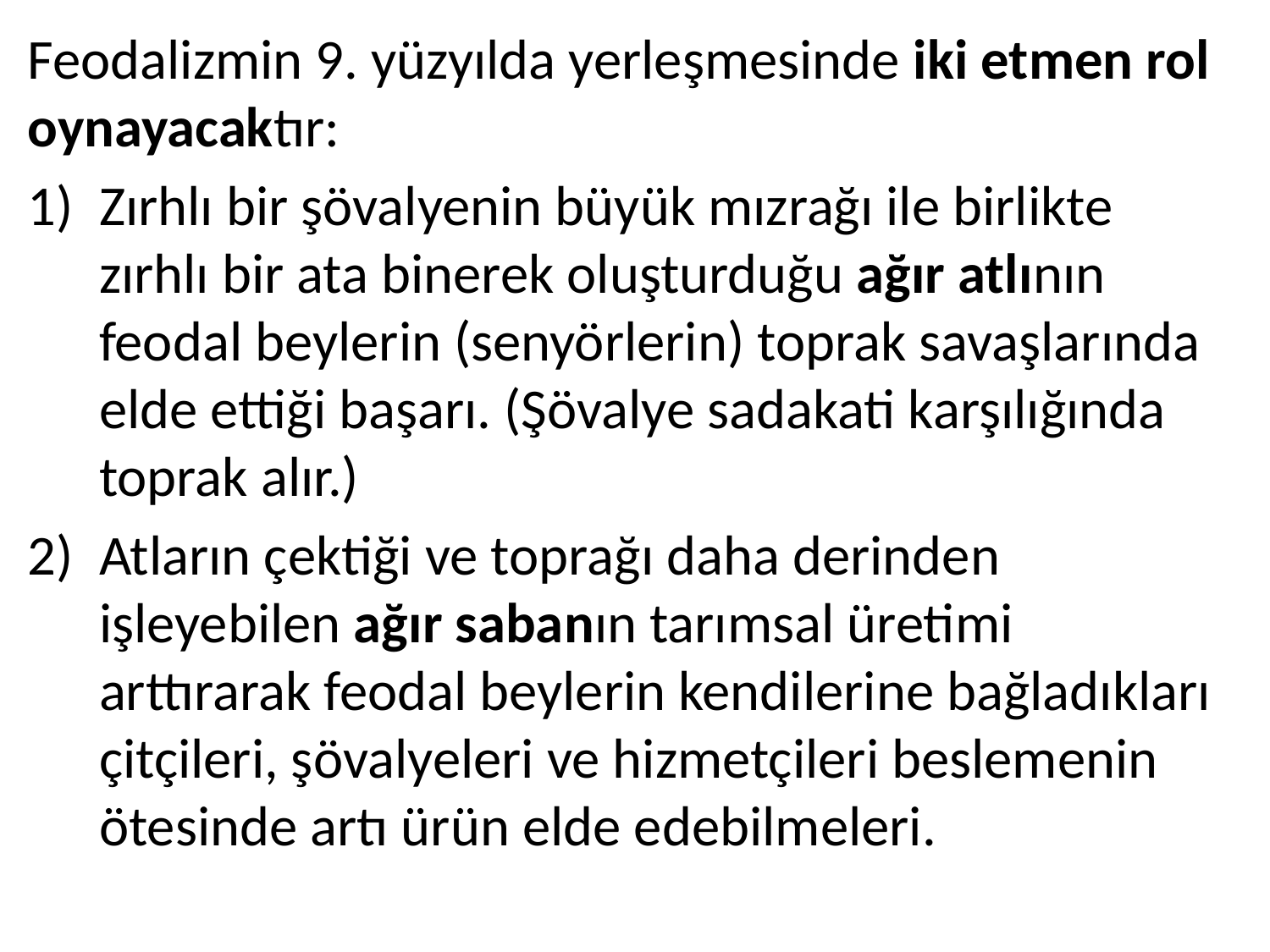

Feodalizmin 9. yüzyılda yerleşmesinde iki etmen rol oynayacaktır:
Zırhlı bir şövalyenin büyük mızrağı ile birlikte zırhlı bir ata binerek oluşturduğu ağır atlının feodal beylerin (senyörlerin) toprak savaşlarında elde ettiği başarı. (Şövalye sadakati karşılığında toprak alır.)
Atların çektiği ve toprağı daha derinden işleyebilen ağır sabanın tarımsal üretimi arttırarak feodal beylerin kendilerine bağladıkları çitçileri, şövalyeleri ve hizmetçileri beslemenin ötesinde artı ürün elde edebilmeleri.